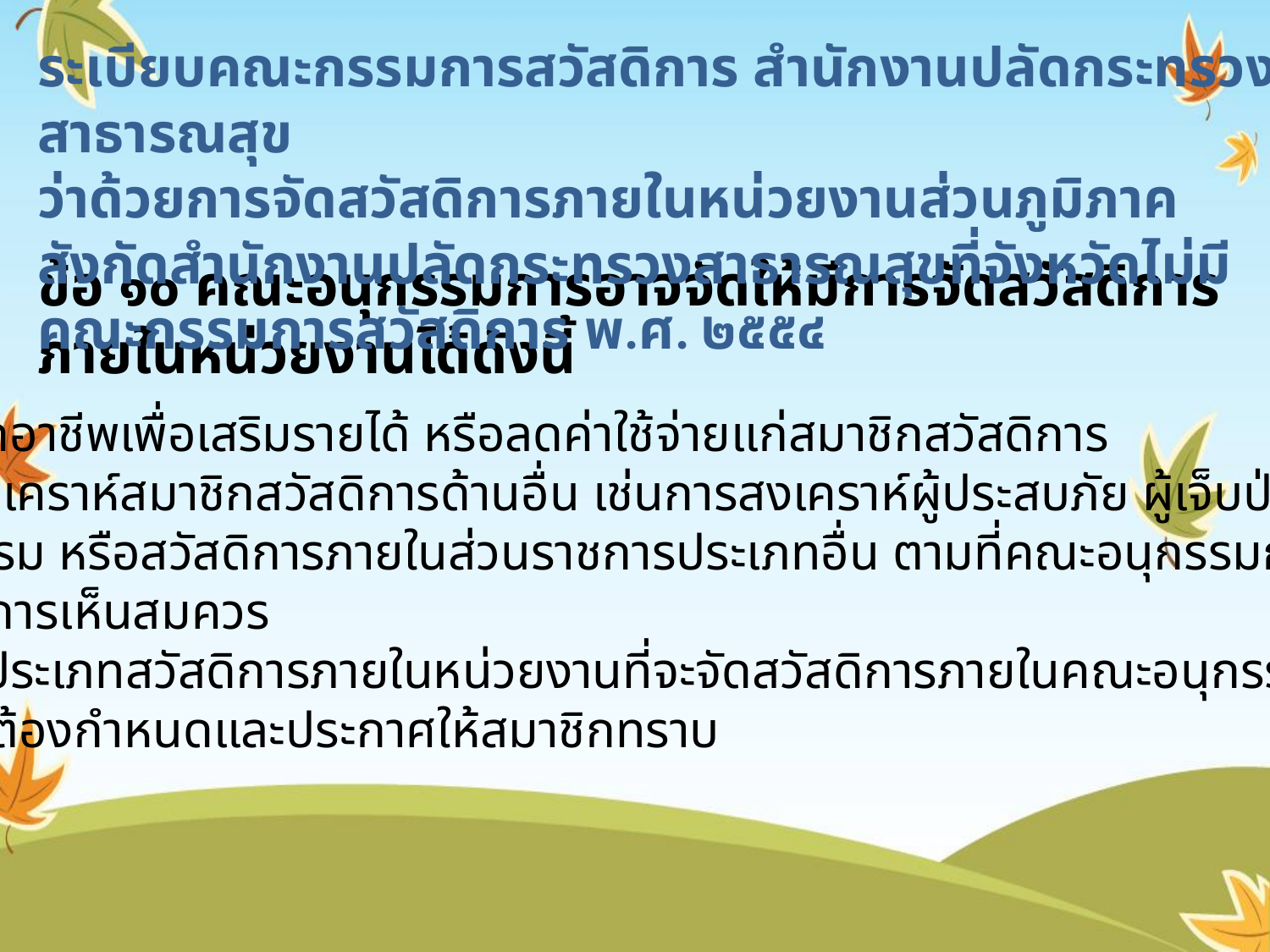

ระเบียบคณะกรรมการสวัสดิการ สำนักงานปลัดกระทรวงสาธารณสุข
ว่าด้วยการจัดสวัสดิการภายในหน่วยงานส่วนภูมิภาค  สังกัดสำนักงานปลัดกระทรวงสาธารณสุขที่จังหวัดไม่มีคณะกรรมการสวัสดิการ พ.ศ. ๒๕๕๔
ข้อ ๑๐ คณะอนุกรรมการอาจจัดให้มีการจัดสวัสดิการภายในหน่วยงานได้ดังนี้

การฝึกอาชีพเพื่อเสริมรายได้ หรือลดค่าใช้จ่ายแก่สมาชิกสวัสดิการ
การสงเคราห์สมาชิกสวัสดิการด้านอื่น เช่นการสงเคราห์ผู้ประสบภัย ผู้เจ็บป่วย หรือตาย
กิจกรรม หรือสวัสดิการภายในส่วนราชการประเภทอื่น ตามที่คณะอนุกรรมการ
สวัสดิการเห็นสมควร
        โดยประเภทสวัสดิการภายในหน่วยงานที่จะจัดสวัสดิการภายในคณะอนุกรรมการ
สวัสดิการต้องกำหนดและประกาศให้สมาชิกทราบ